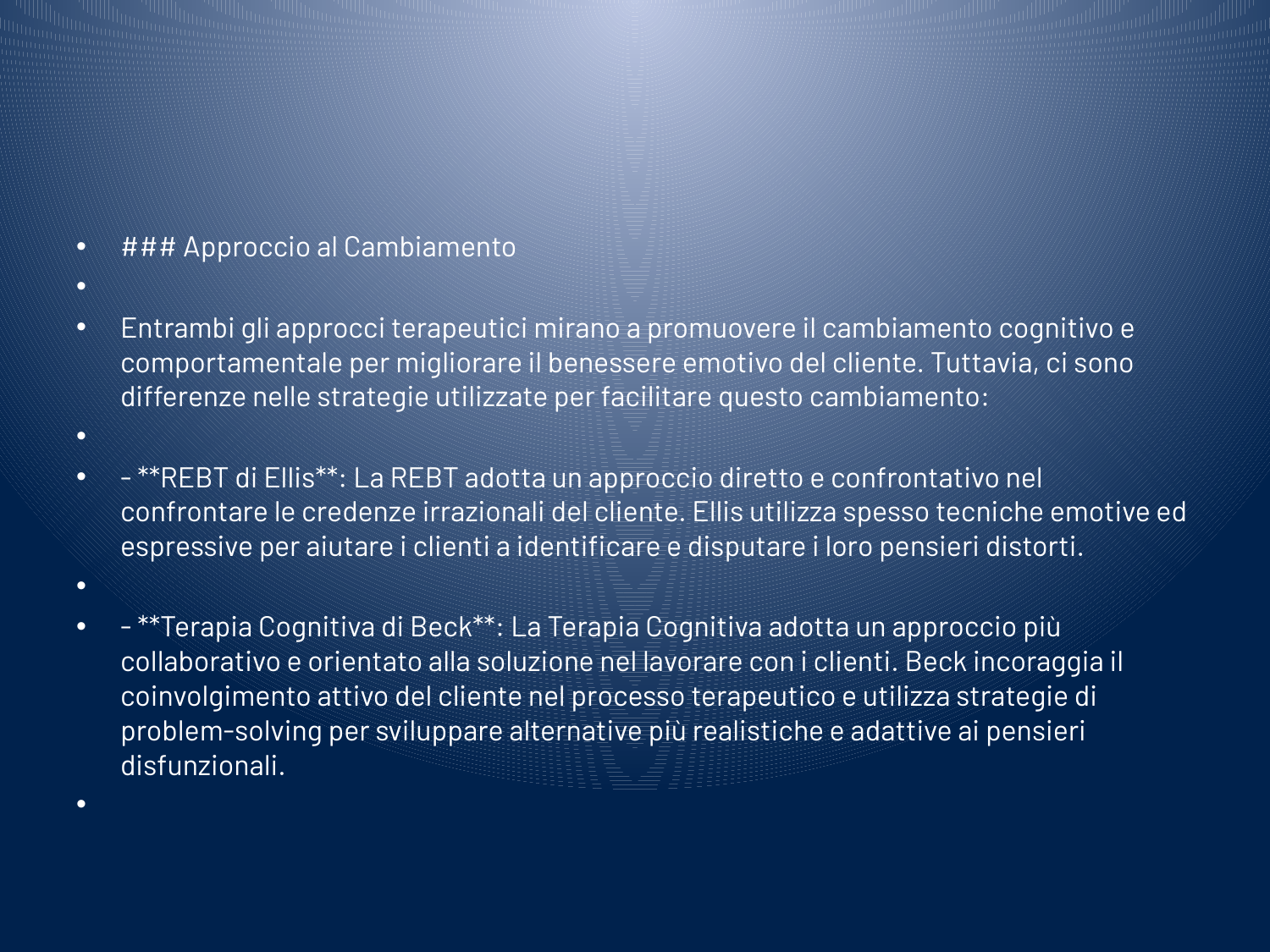

#
### Approccio al Cambiamento

Entrambi gli approcci terapeutici mirano a promuovere il cambiamento cognitivo e comportamentale per migliorare il benessere emotivo del cliente. Tuttavia, ci sono differenze nelle strategie utilizzate per facilitare questo cambiamento:

- **REBT di Ellis**: La REBT adotta un approccio diretto e confrontativo nel confrontare le credenze irrazionali del cliente. Ellis utilizza spesso tecniche emotive ed espressive per aiutare i clienti a identificare e disputare i loro pensieri distorti.

- **Terapia Cognitiva di Beck**: La Terapia Cognitiva adotta un approccio più collaborativo e orientato alla soluzione nel lavorare con i clienti. Beck incoraggia il coinvolgimento attivo del cliente nel processo terapeutico e utilizza strategie di problem-solving per sviluppare alternative più realistiche e adattive ai pensieri disfunzionali.